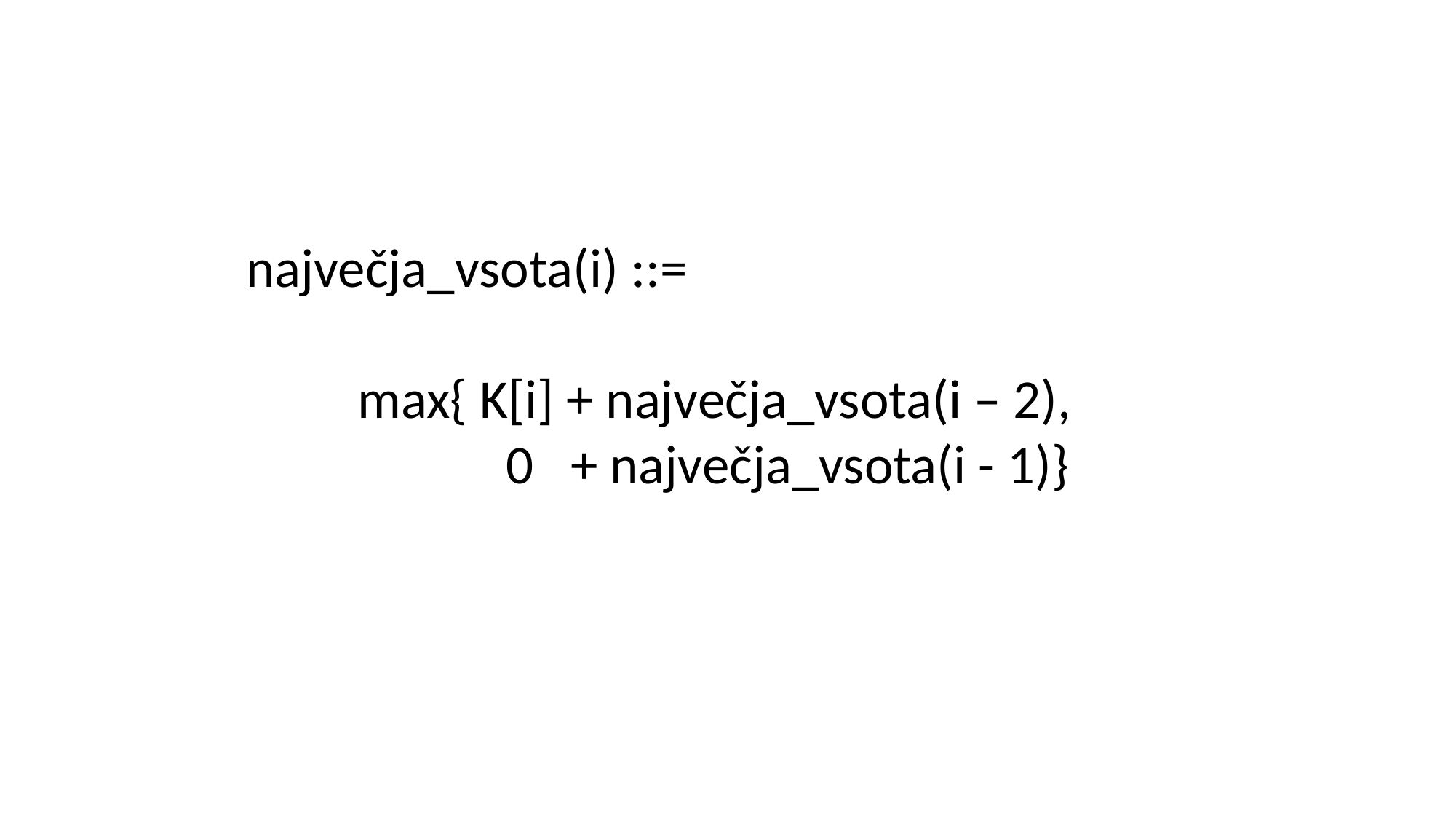

največja_vsota(i) ::=
         max{ K[i] + največja_vsota(i – 2),
                     0   + največja_vsota(i - 1)}